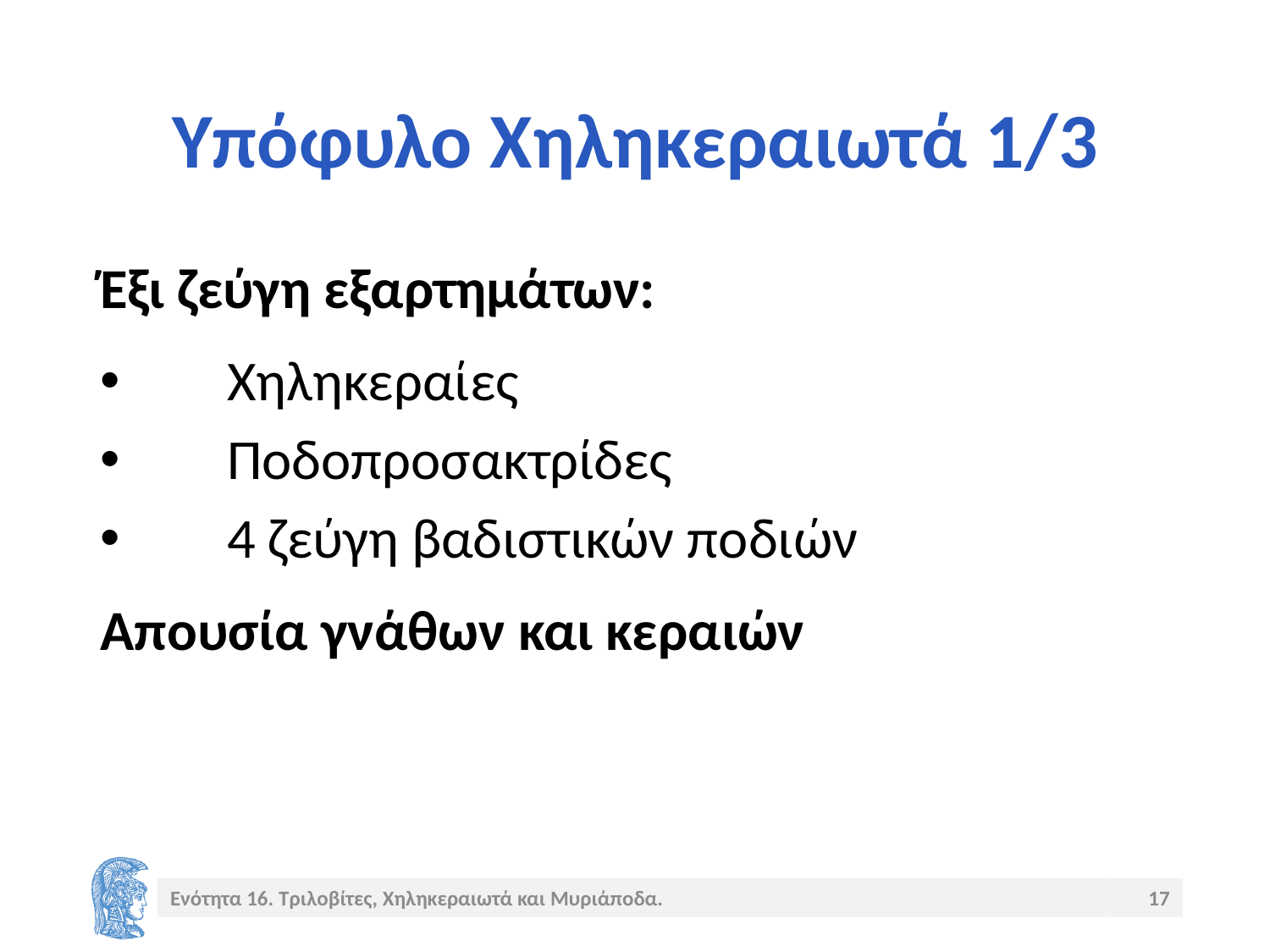

# Υπόφυλο Χηληκεραιωτά 1/3
Έξι ζεύγη εξαρτημάτων:
	Χηληκεραίες
	Ποδοπροσακτρίδες
	4 ζεύγη βαδιστικών ποδιών
Απουσία γνάθων και κεραιών

Ενότητα 16. Τριλοβίτες, Χηληκεραιωτά και Μυριάποδα.
17